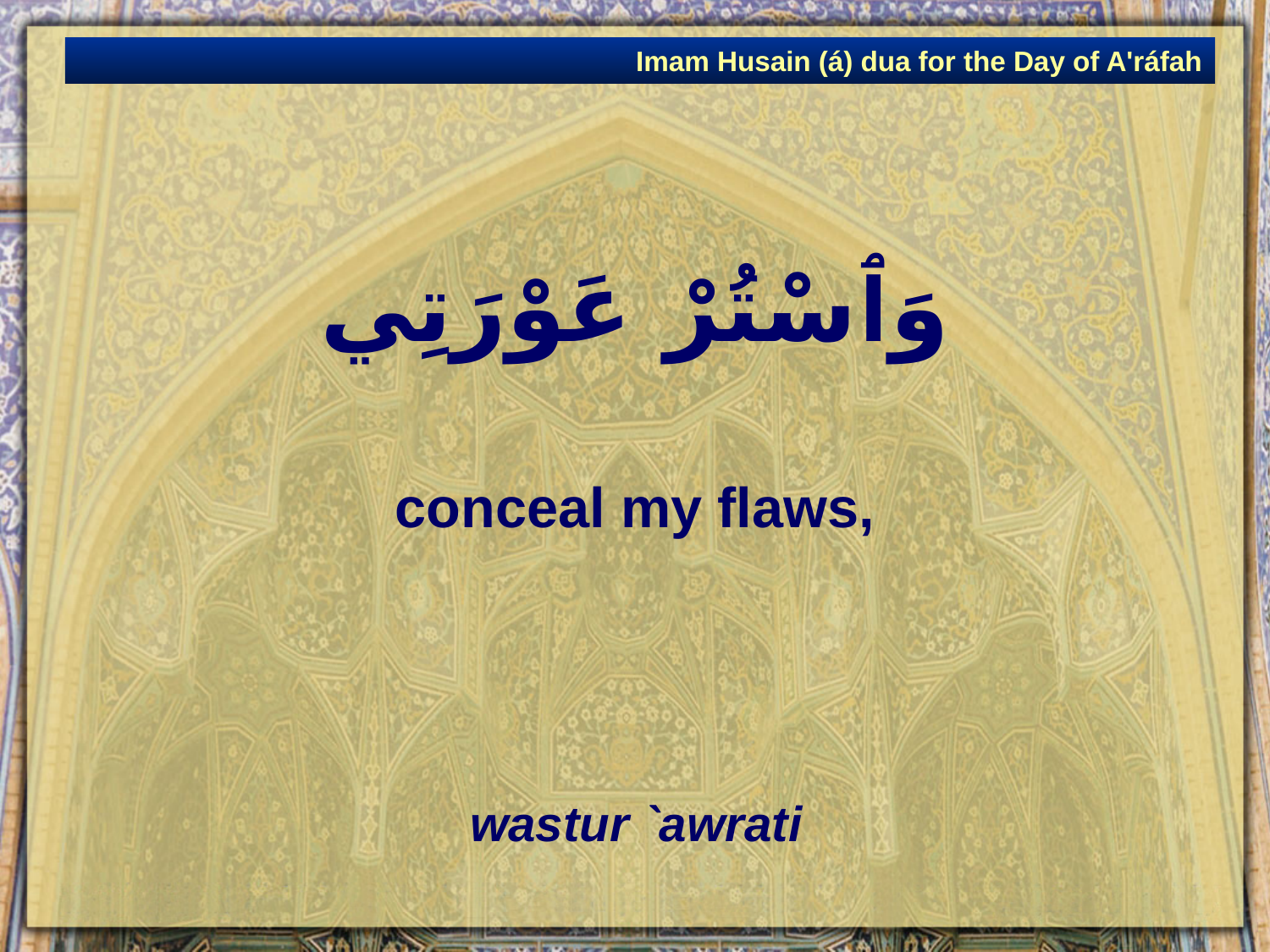

Imam Husain (á) dua for the Day of A'ráfah
# وَٱسْتُرْ عَوْرَتِي
conceal my flaws,
wastur `awrati